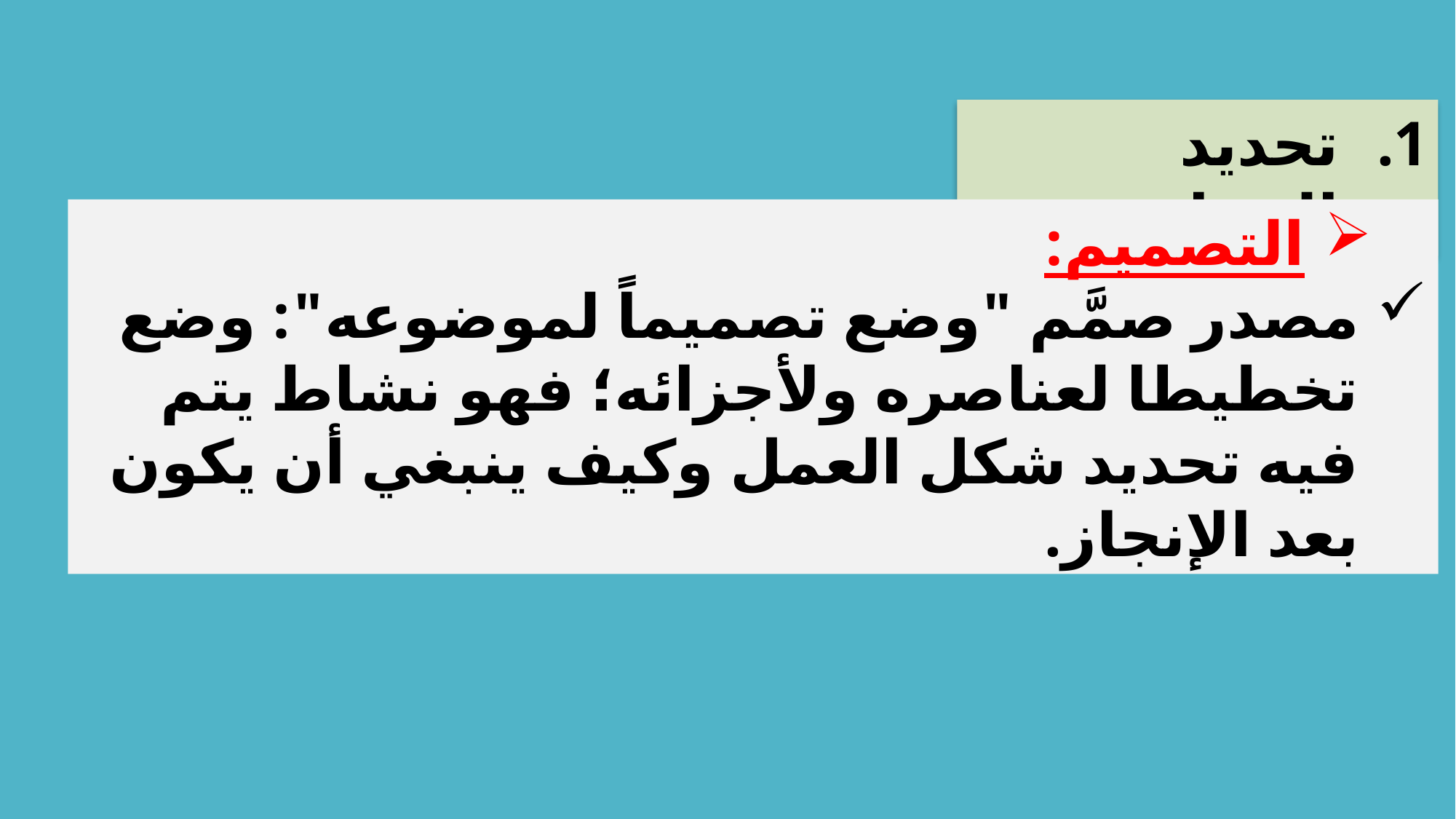

تحديد المفاهيم:
التصميم:
مصدر صمَّم "وضع تصميماً لموضوعه": وضع تخطيطا لعناصره ولأجزائه؛ فهو نشاط يتم فيه تحديد شكل العمل وكيف ينبغي أن يكون بعد الإنجاز.